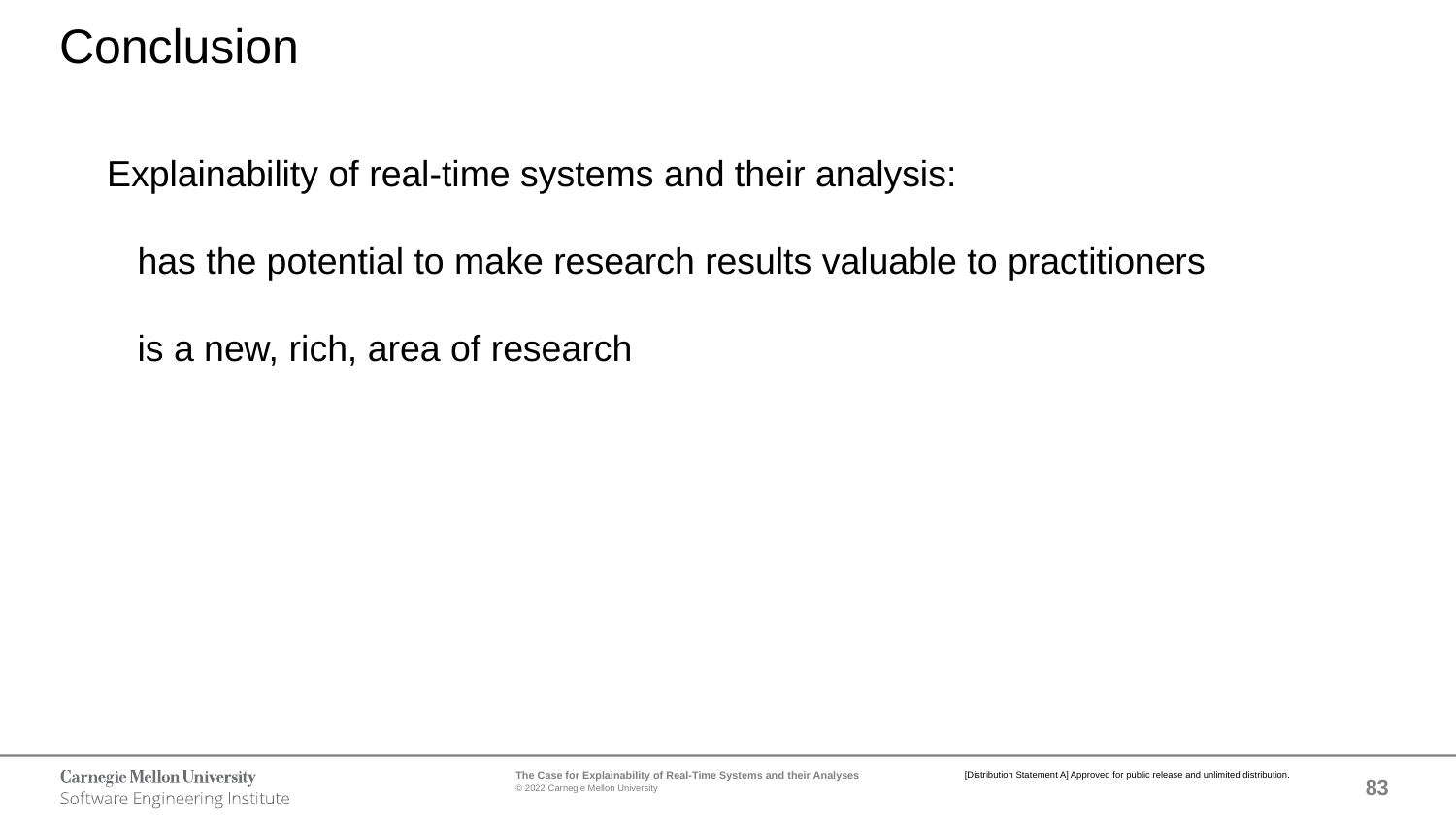

Conclusion

Explainability of real-time systems and their analysis:
   has the potential to make research results valuable to practitioners
   is a new, rich, area of research